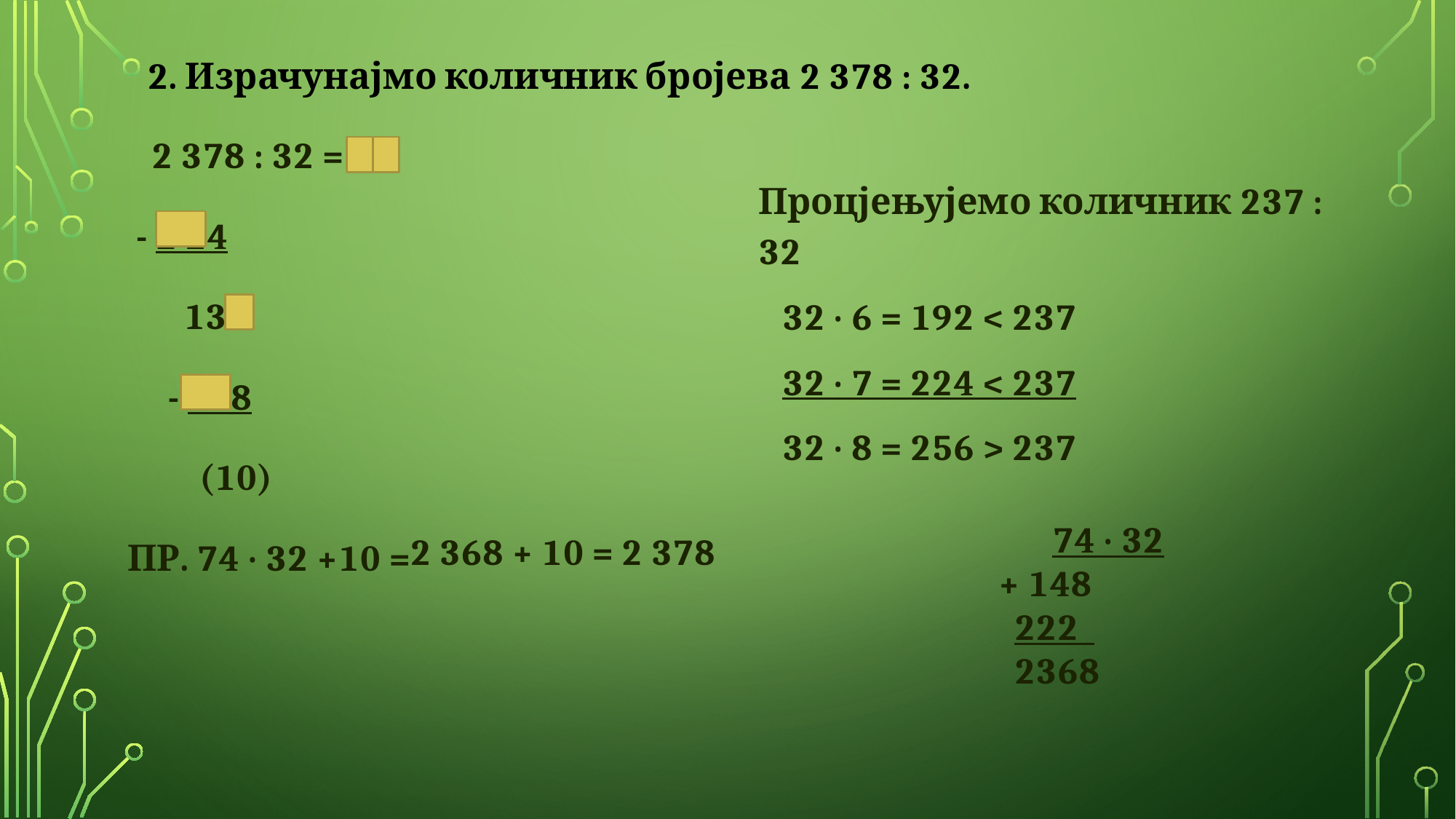

# 2. Израчунајмо количник бројева 2 378 : 32.
   2 378 : 32 = 74
 - 2 24
       138
     - 128
         (10)
ПР. 74 · 32 +10 =

Процјењујемо количник 237 : 32
   32 · 6 = 192 < 237
   32 · 7 = 224 < 237
   32 · 8 = 256 > 237

             74 · 32
   + 148
     222
     2368
2 368 + 10 = 2 378